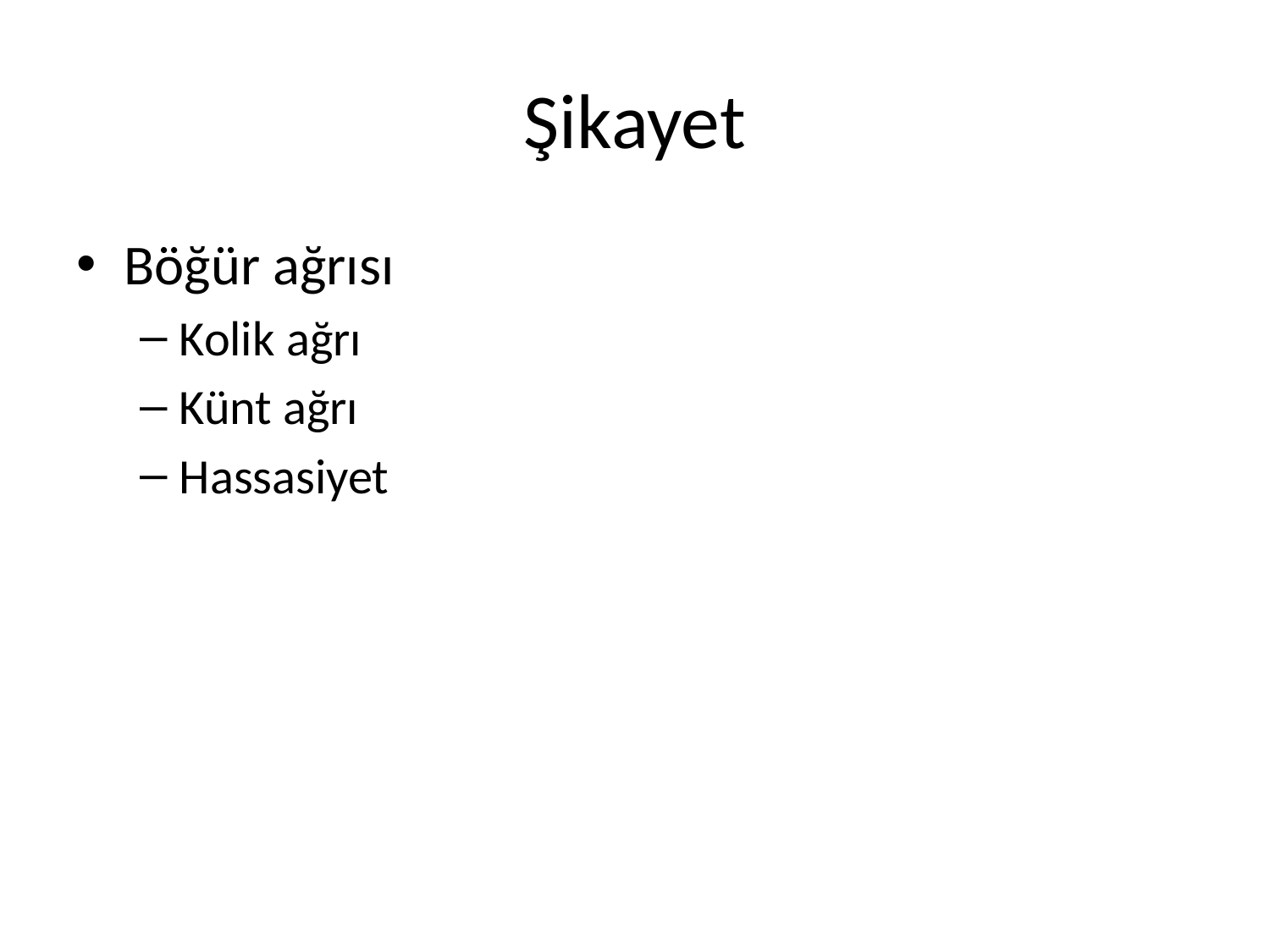

# Şikayet
Böğür ağrısı
Kolik ağrı
Künt ağrı
Hassasiyet